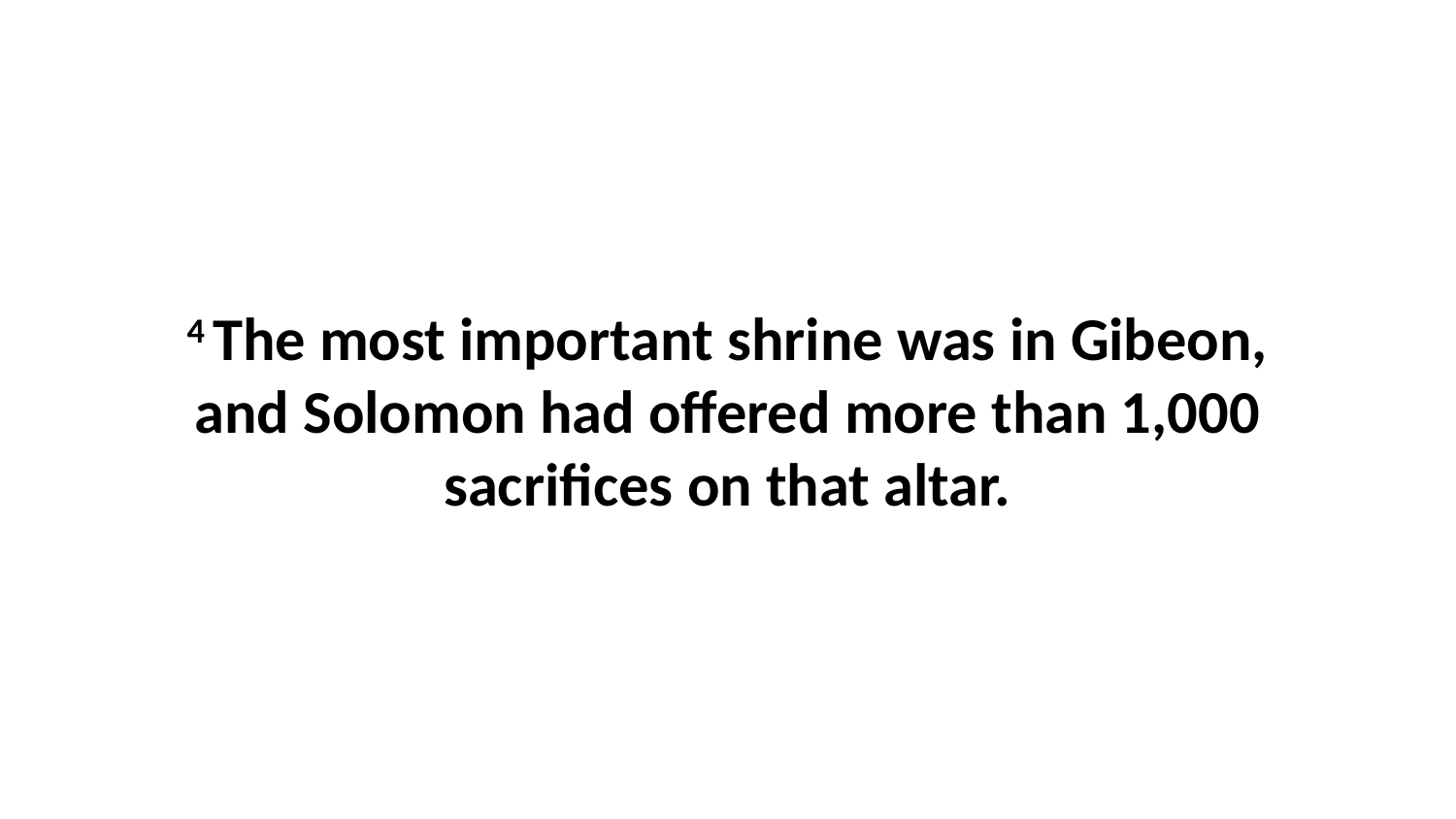

4 The most important shrine was in Gibeon, and Solomon had offered more than 1,000 sacrifices on that altar.